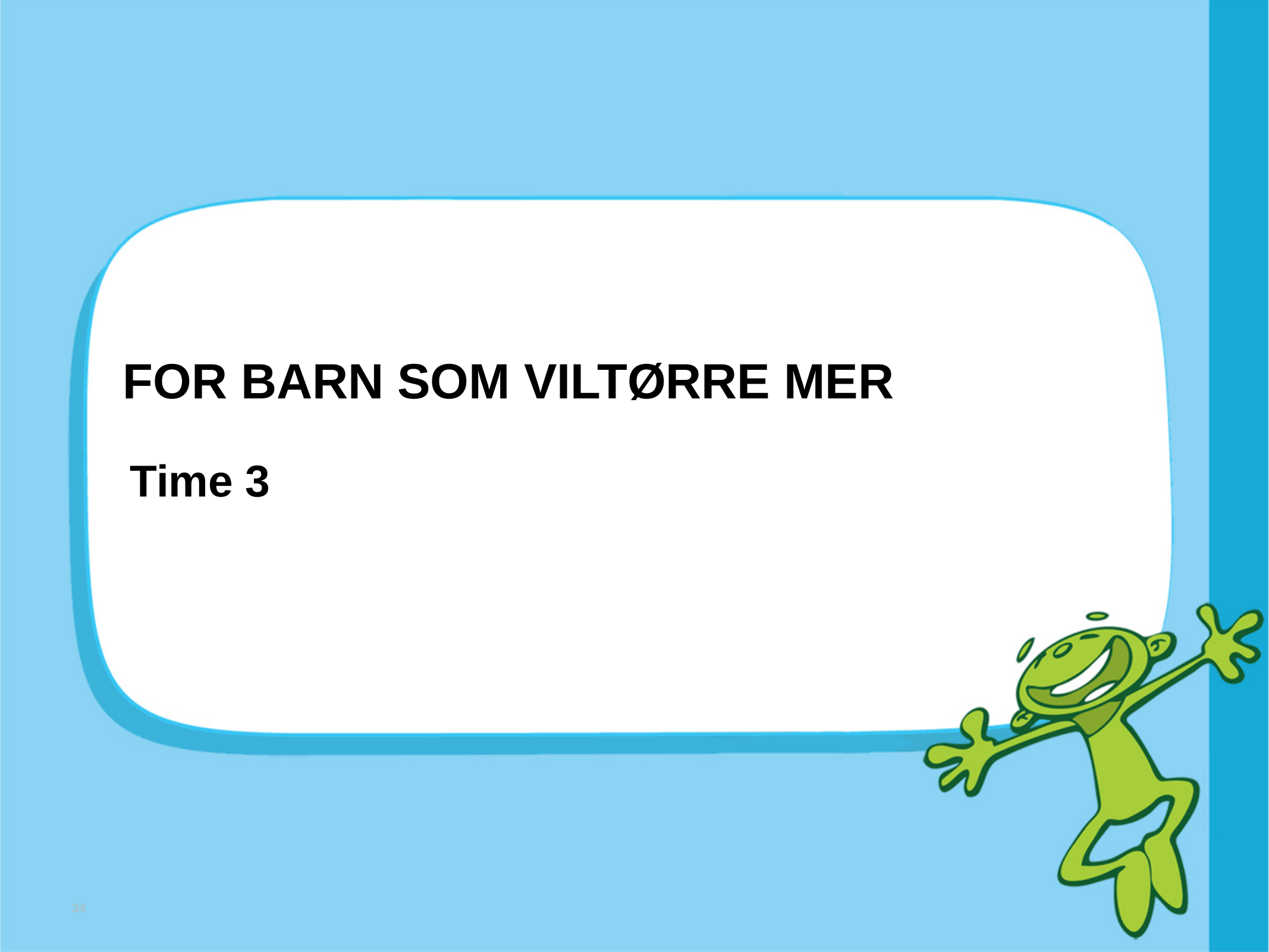

# FOR BARN SOM VILTØRRE MER
Time 3
34